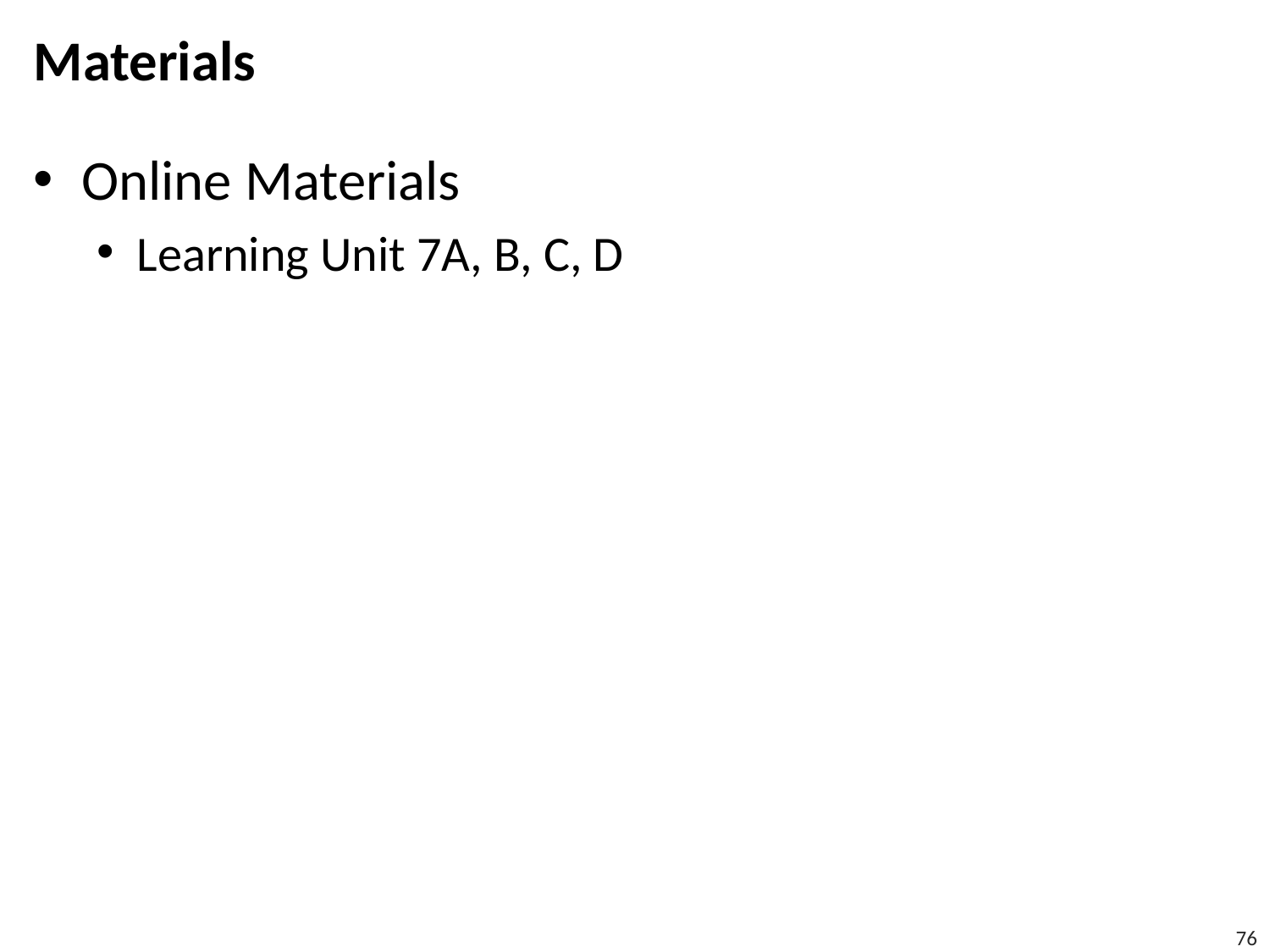

# Materials
Online Materials
Learning Unit 7A, B, C, D
76